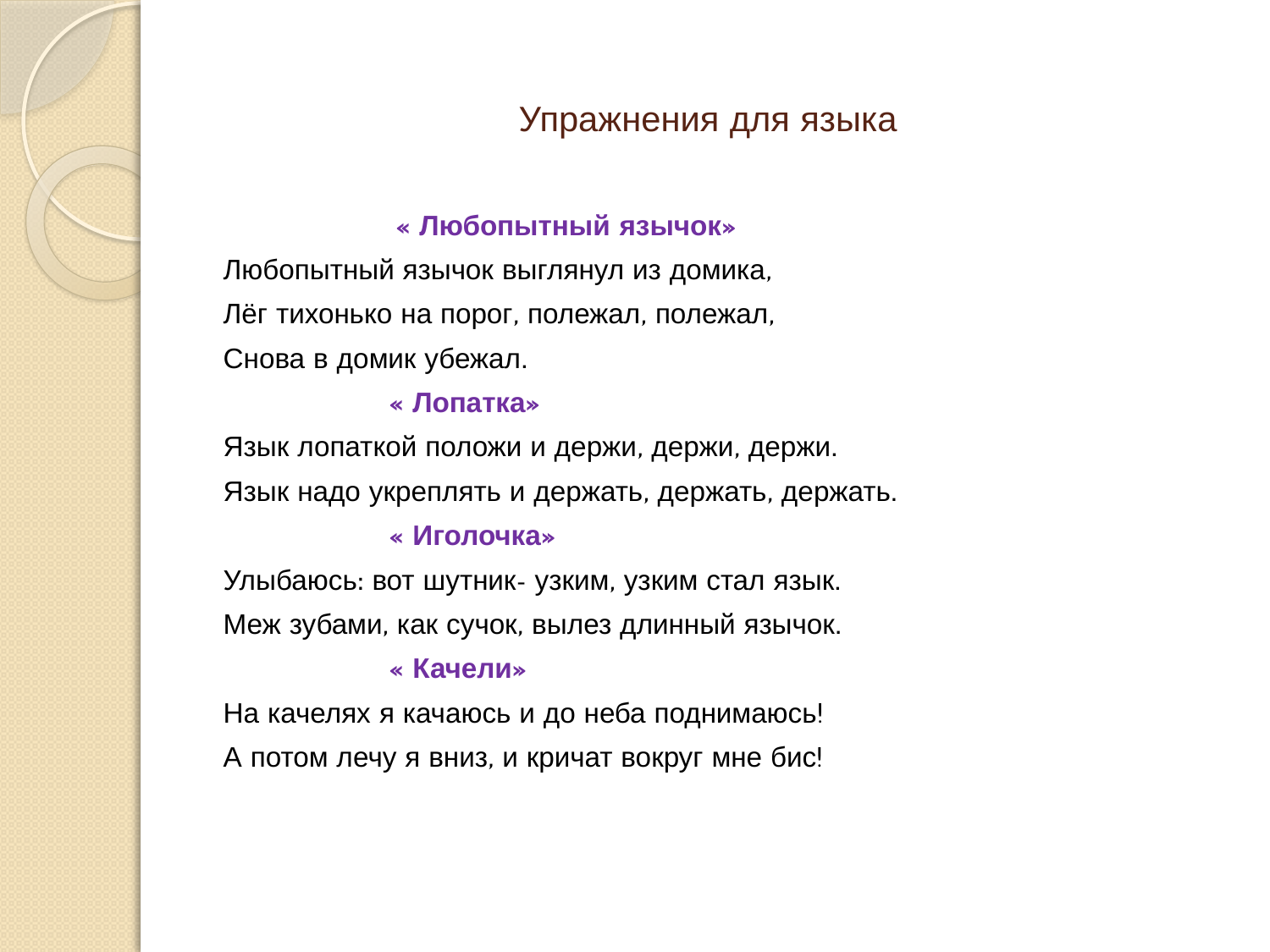

# Упражнения для языка
                   « Любопытный язычок»
Любопытный язычок выглянул из домика,
Лёг тихонько на порог, полежал, полежал,
Снова в домик убежал.
		« Лопатка»
Язык лопаткой положи и держи, держи, держи.
Язык надо укреплять и держать, держать, держать.
		« Иголочка»
Улыбаюсь: вот шутник- узким, узким стал язык.
Меж зубами, как сучок, вылез длинный язычок.
		« Качели»
На качелях я качаюсь и до неба поднимаюсь!
А потом лечу я вниз, и кричат вокруг мне бис!